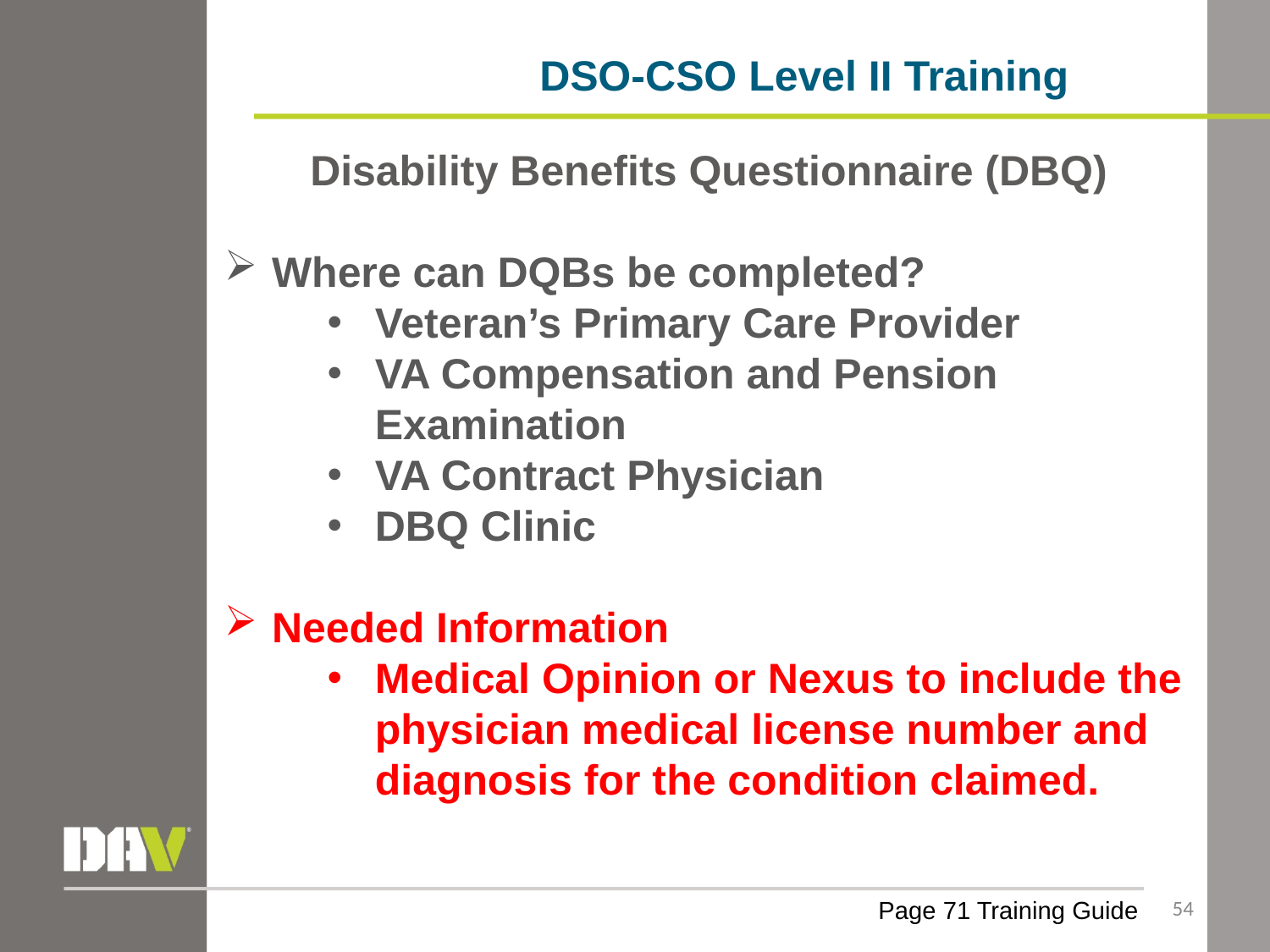

DSO-CSO Level II Training

Disability Benefits Questionnaire (DBQ)

Where can DQBs be completed?
Veteran’s Primary Care Provider
VA Compensation and Pension Examination
VA Contract Physician
DBQ Clinic

Needed Information
Medical Opinion or Nexus to include the physician medical license number and diagnosis for the condition claimed.
54
Page 71 Training Guide